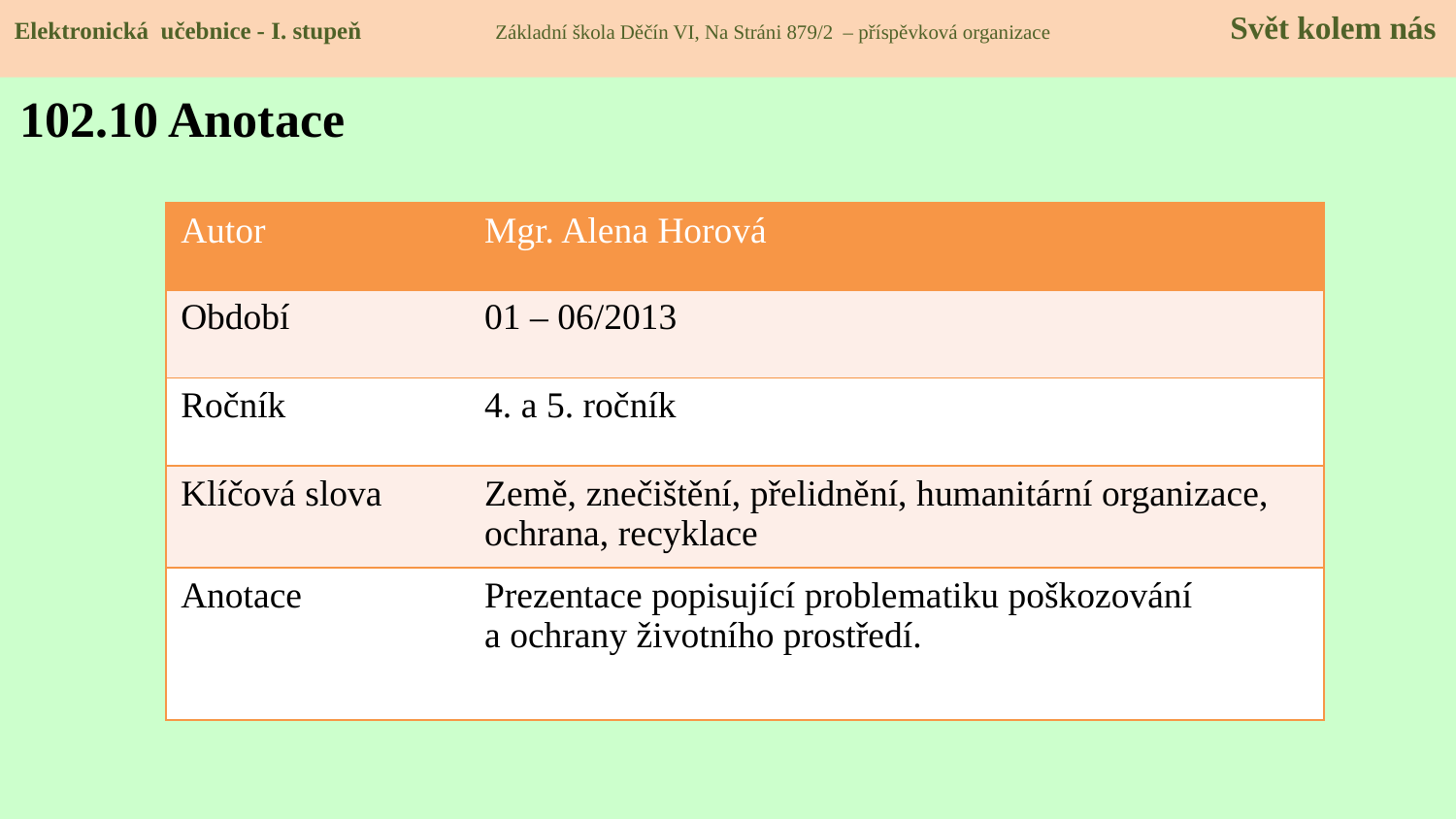

Elektronická  učebnice - I. stupeň                      Základní škola Děčín VI, Na Stráni 879/2  – příspěvková organizace                       	          Svět kolem nás

102.10 Anotace
| Autor | Mgr. Alena Horová |
| --- | --- |
| Období | 01 – 06/2013 |
| Ročník | 4. a 5. ročník |
| Klíčová slova | Země, znečištění, přelidnění, humanitární organizace, ochrana, recyklace |
| Anotace | Prezentace popisující problematiku poškozování a ochrany životního prostředí. |